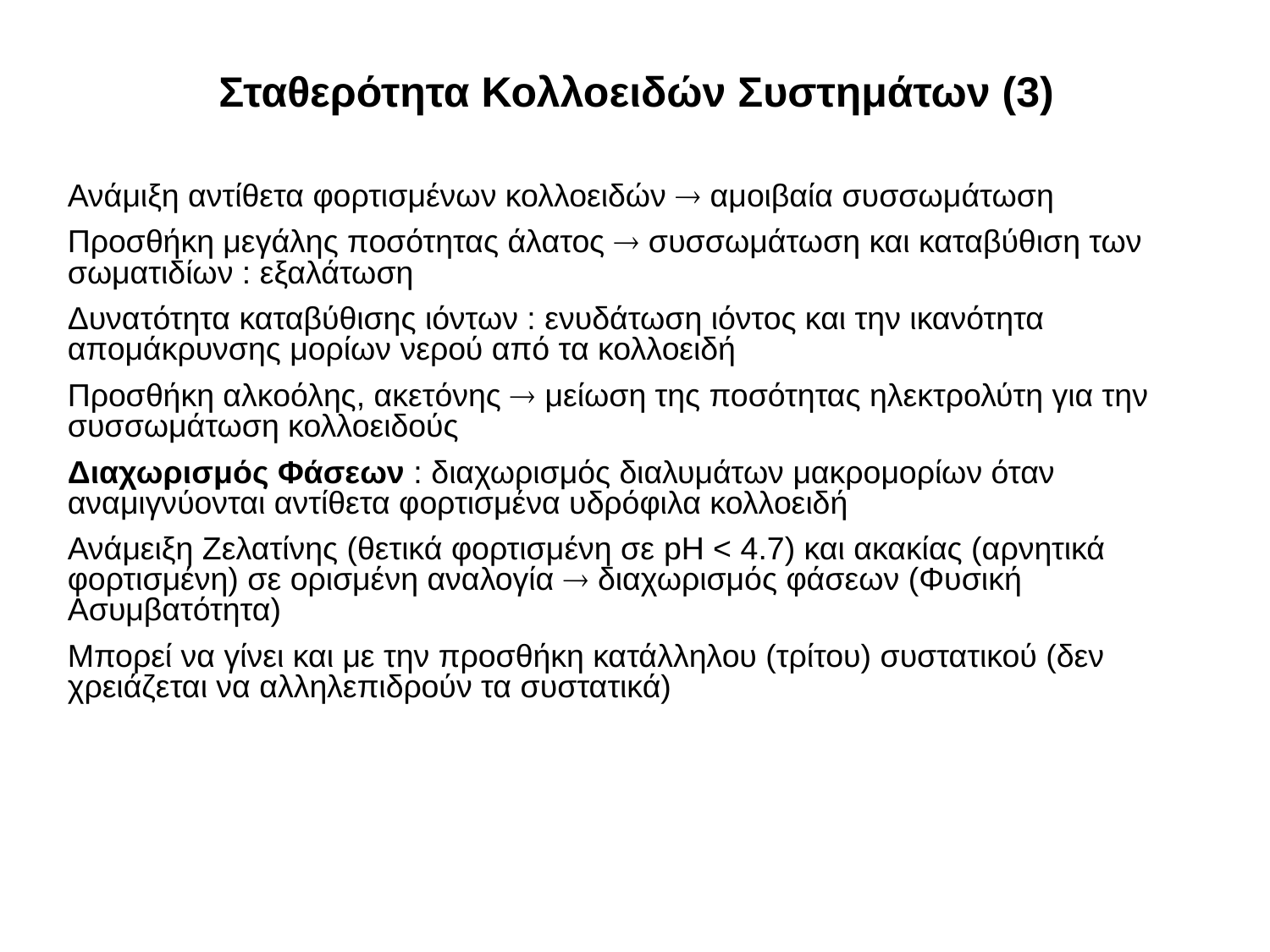

# Σταθερότητα Κολλοειδών Συστημάτων (3)
Ανάμιξη αντίθετα φορτισμένων κολλοειδών → αμοιβαία συσσωμάτωση
Προσθήκη μεγάλης ποσότητας άλατος → συσσωμάτωση και καταβύθιση των σωματιδίων : εξαλάτωση
Δυνατότητα καταβύθισης ιόντων : ενυδάτωση ιόντος και την ικανότητα απομάκρυνσης μορίων νερού από τα κολλοειδή
Προσθήκη αλκοόλης, ακετόνης → μείωση της ποσότητας ηλεκτρολύτη για την συσσωμάτωση κολλοειδούς
Διαχωρισμός Φάσεων : διαχωρισμός διαλυμάτων μακρομορίων όταν αναμιγνύονται αντίθετα φορτισμένα υδρόφιλα κολλοειδή
Ανάμειξη Ζελατίνης (θετικά φορτισμένη σε pH < 4.7) και ακακίας (αρνητικά φορτισμένη) σε ορισμένη αναλογία → διαχωρισμός φάσεων (Φυσική Ασυμβατότητα)
Μπορεί να γίνει και με την προσθήκη κατάλληλου (τρίτου) συστατικού (δεν χρειάζεται να αλληλεπιδρούν τα συστατικά)